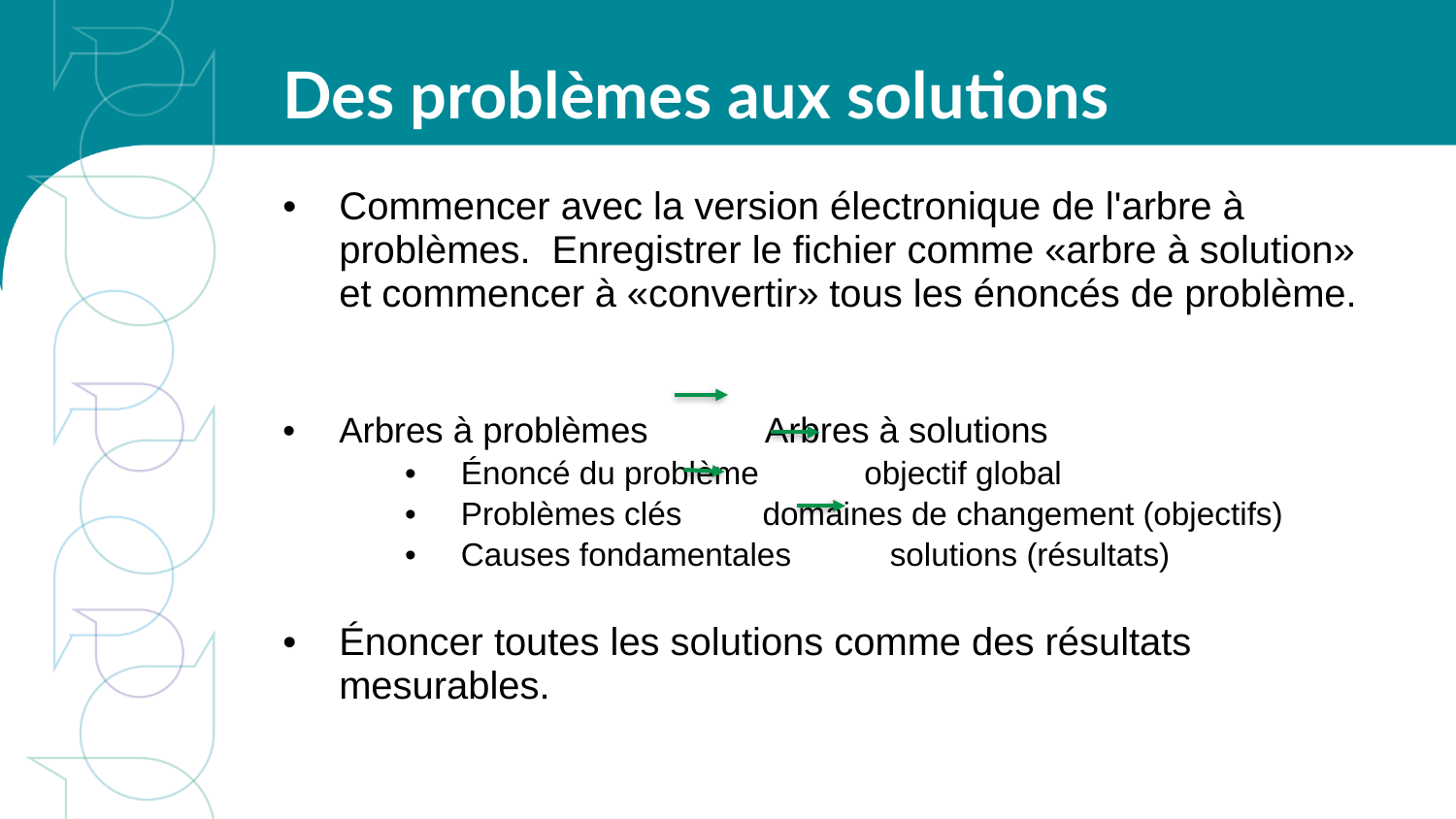

# Des problèmes aux solutions
Commencer avec la version électronique de l'arbre à problèmes.  Enregistrer le fichier comme «arbre à solution» et commencer à «convertir» tous les énoncés de problème.

Arbres à problèmes            Arbres à solutions
Énoncé du problème	      objectif global
Problèmes clés         domaines de changement (objectifs)
Causes fondamentales           solutions (résultats)

Énoncer toutes les solutions comme des résultats mesurables.